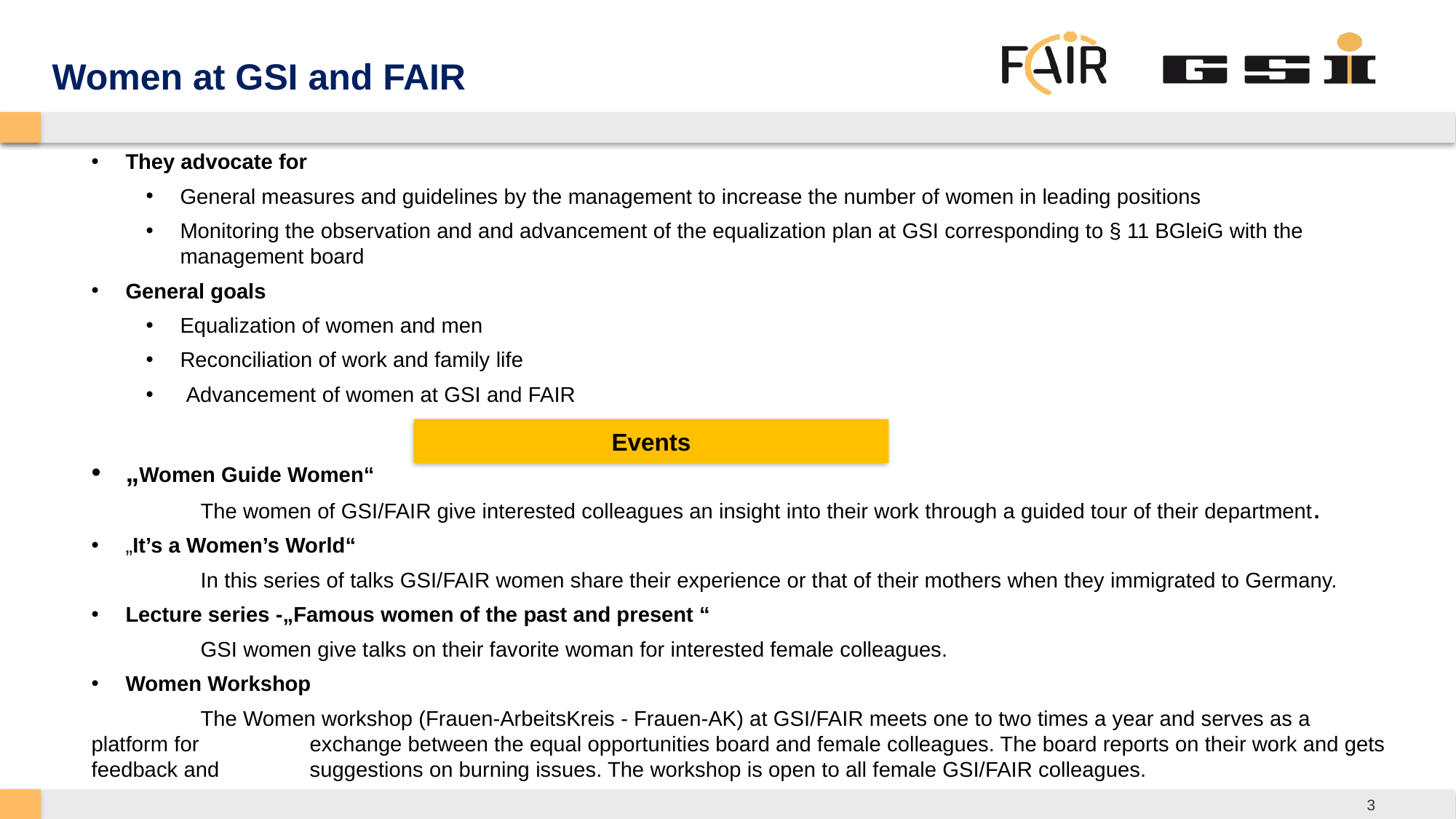

Women at GSI and FAIR
They advocate for
General measures and guidelines by the management to increase the number of women in leading positions
Monitoring the observation and and advancement of the equalization plan at GSI corresponding to § 11 BGleiG with the management board
General goals
Equalization of women and men
Reconciliation of work and family life
 Advancement of women at GSI and FAIR
Events
„Women Guide Women“
	The women of GSI/FAIR give interested colleagues an insight into their work through a guided tour of their department.
„It’s a Women’s World“
	In this series of talks GSI/FAIR women share their experience or that of their mothers when they immigrated to Germany.
Lecture series -„Famous women of the past and present “
	GSI women give talks on their favorite woman for interested female colleagues.
Women Workshop
	The Women workshop (Frauen-ArbeitsKreis - Frauen-AK) at GSI/FAIR meets one to two times a year and serves as a platform for 	exchange between the equal opportunities board and female colleagues. The board reports on their work and gets feedback and 	suggestions on burning issues. The workshop is open to all female GSI/FAIR colleagues.
3